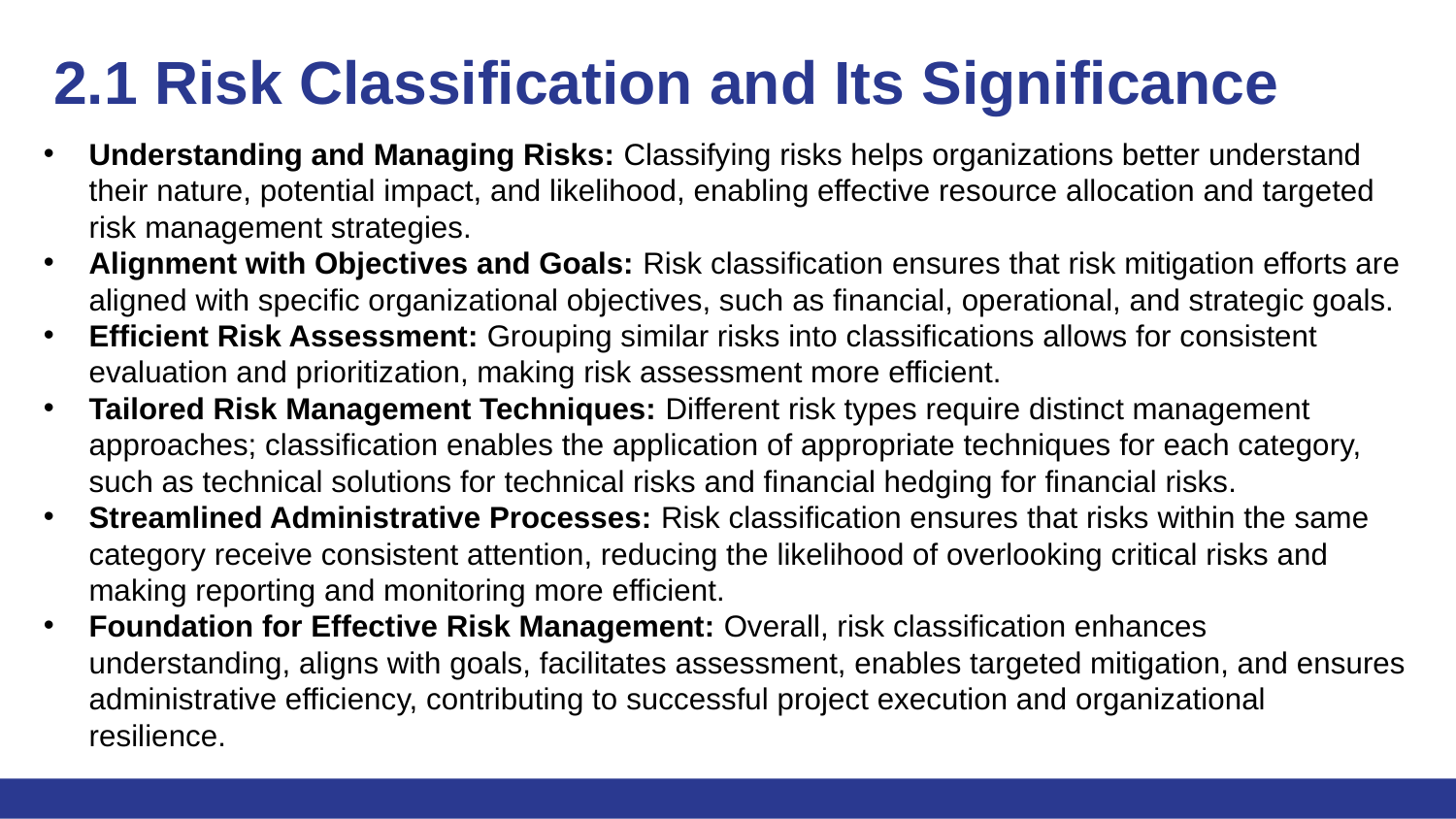

# 2.1 Risk Classification and Its Significance
Understanding and Managing Risks: Classifying risks helps organizations better understand their nature, potential impact, and likelihood, enabling effective resource allocation and targeted risk management strategies.
Alignment with Objectives and Goals: Risk classification ensures that risk mitigation efforts are aligned with specific organizational objectives, such as financial, operational, and strategic goals.
Efficient Risk Assessment: Grouping similar risks into classifications allows for consistent evaluation and prioritization, making risk assessment more efficient.
Tailored Risk Management Techniques: Different risk types require distinct management approaches; classification enables the application of appropriate techniques for each category, such as technical solutions for technical risks and financial hedging for financial risks.
Streamlined Administrative Processes: Risk classification ensures that risks within the same category receive consistent attention, reducing the likelihood of overlooking critical risks and making reporting and monitoring more efficient.
Foundation for Effective Risk Management: Overall, risk classification enhances understanding, aligns with goals, facilitates assessment, enables targeted mitigation, and ensures administrative efficiency, contributing to successful project execution and organizational resilience.